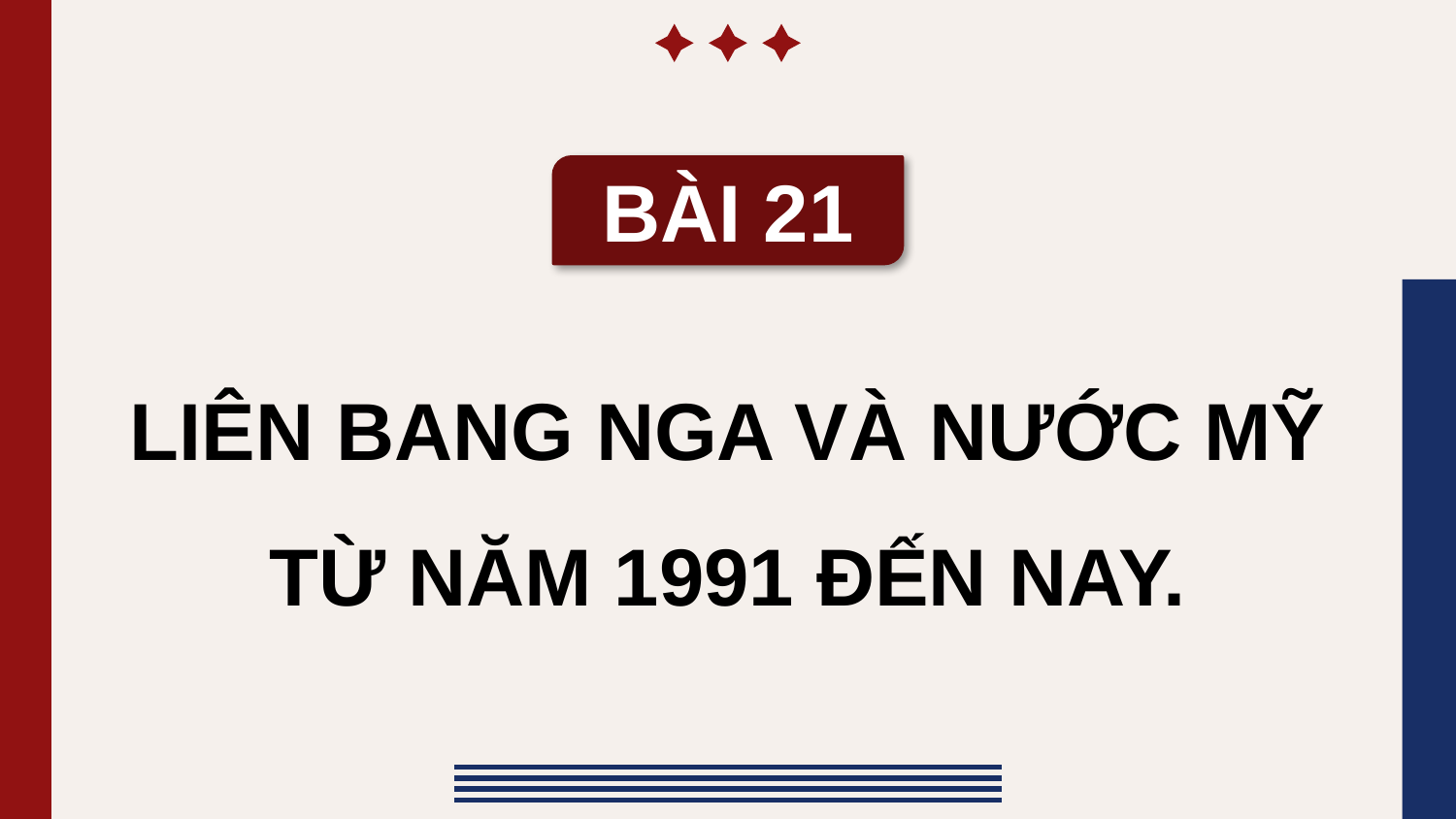

BÀI 21
LIÊN BANG NGA VÀ NƯỚC MỸ TỪ NĂM 1991 ĐẾN NAY.